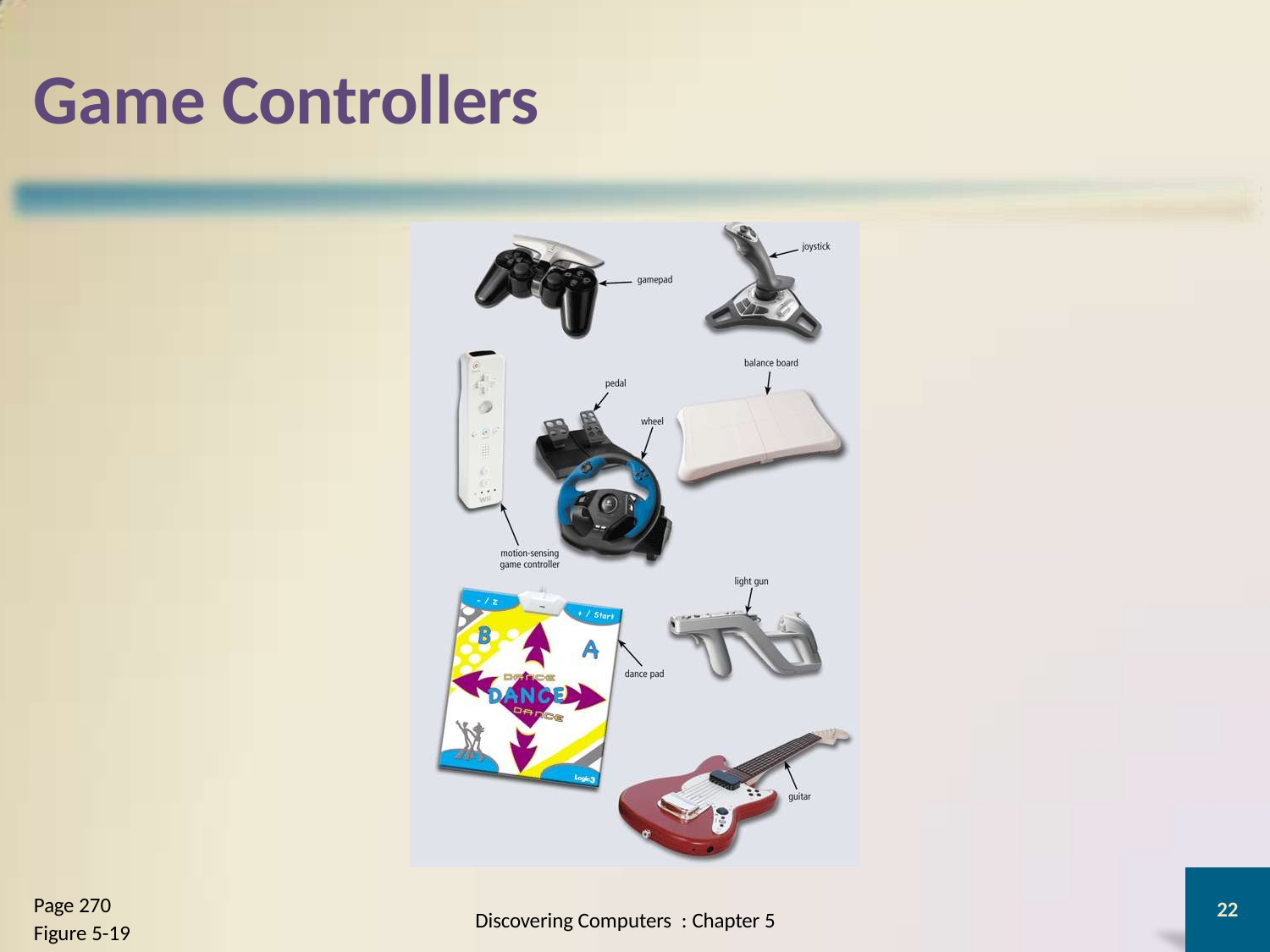

# Game Controllers

Page 270
Figure 5-19
22
Discovering Computers  : Chapter 5